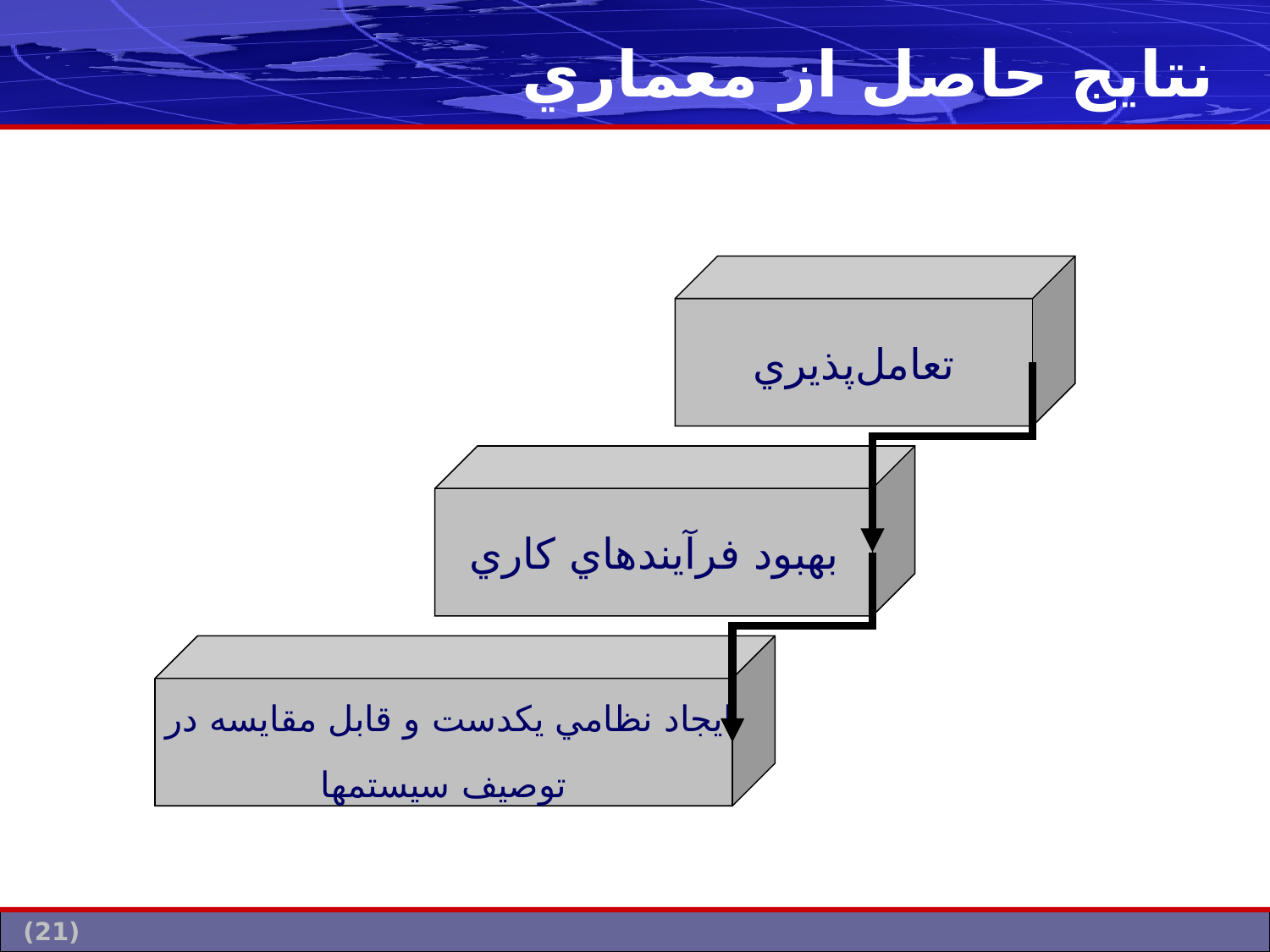

# نتايج حاصل از معماري
تعامل‌پذيري
بهبود فرآيندهاي كاري
ايجاد نظامي يكدست و قابل مقايسه در
توصيف سيستمها
(21)